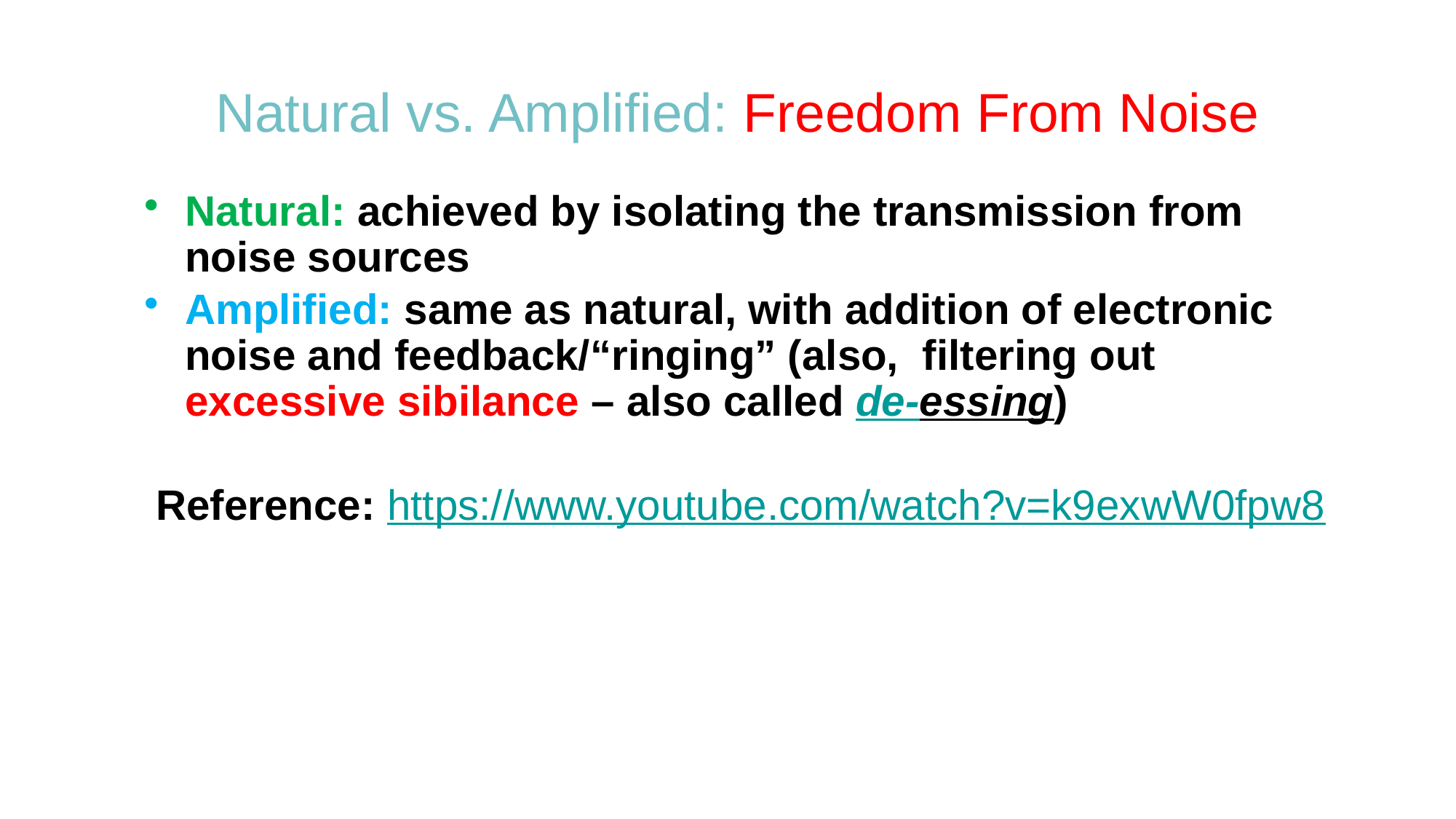

# Natural vs. Amplified: Freedom From Noise
Natural: achieved by isolating the transmission from noise sources
Amplified: same as natural, with addition of electronic noise and feedback/“ringing” (also,  filtering out excessive sibilance – also called de-essing)

 Reference: https://www.youtube.com/watch?v=k9exwW0fpw8